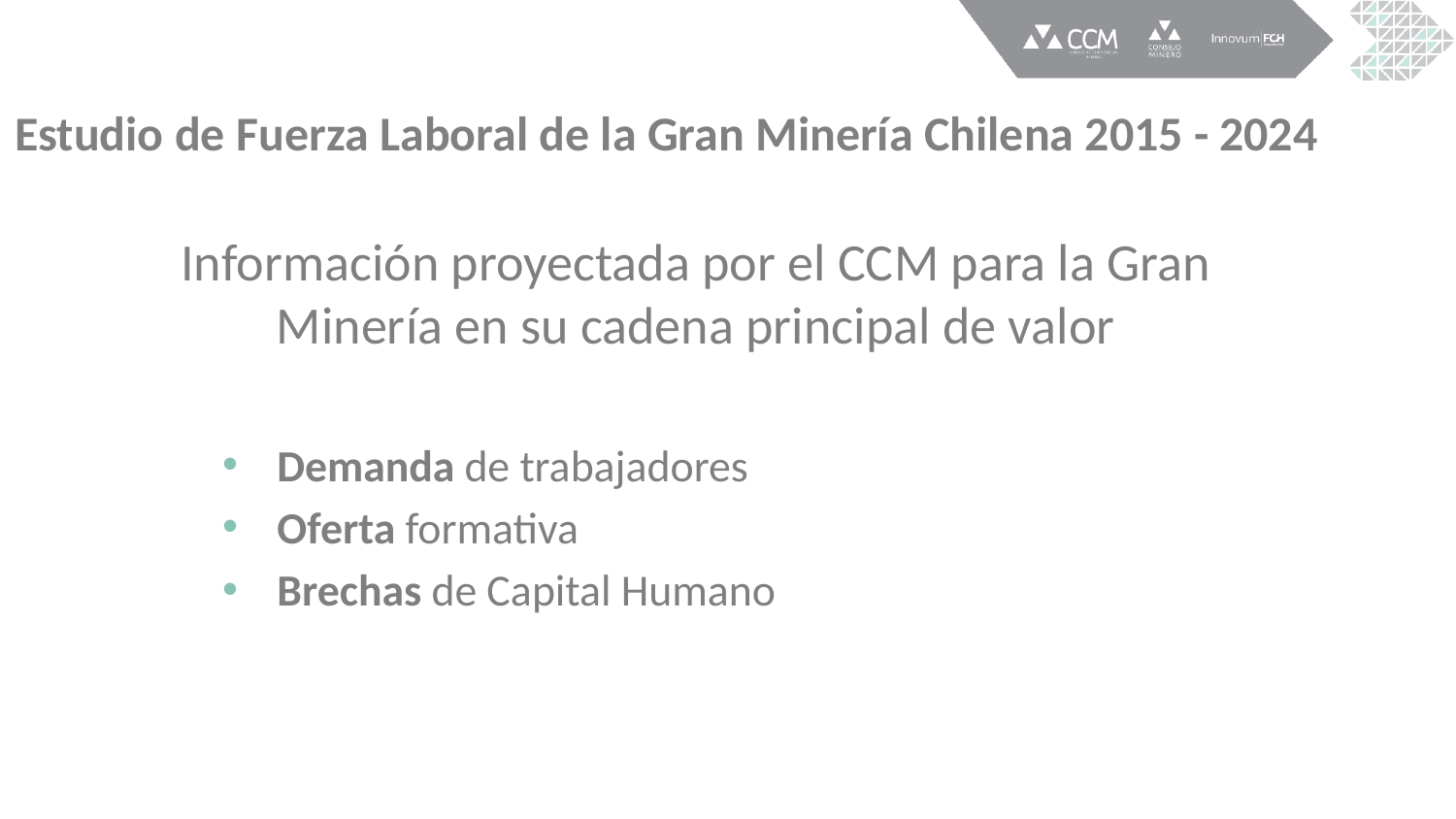

Estudio de Fuerza Laboral de la Gran Minería Chilena 2015 - 2024
Información proyectada por el CCM para la Gran Minería en su cadena principal de valor

Demanda de trabajadores
Oferta formativa
Brechas de Capital Humano